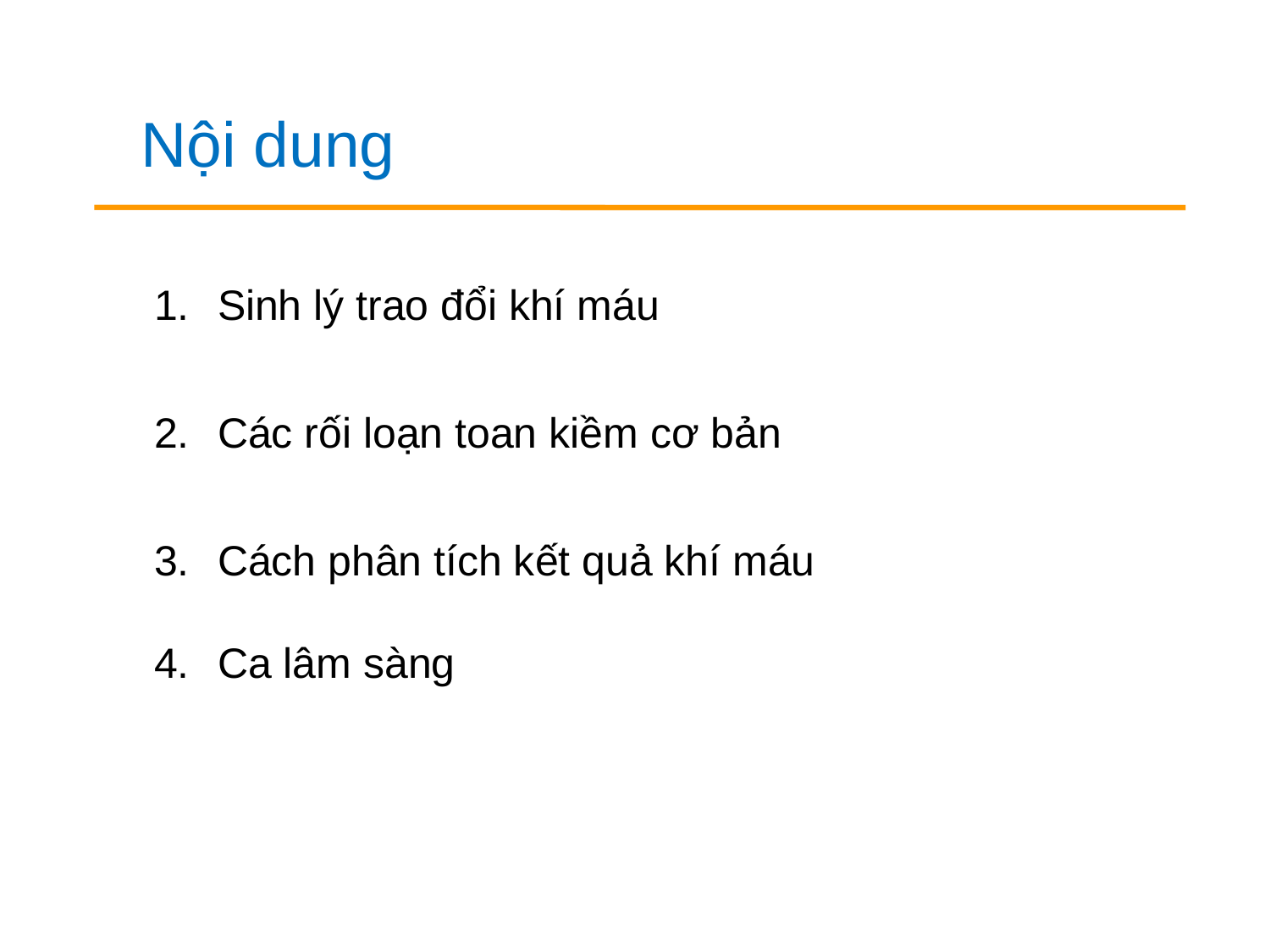

Nội dung
Sinh lý trao đổi khí máu
Các rối loạn toan kiềm cơ bản
Cách phân tích kết quả khí máu
Ca lâm sàng